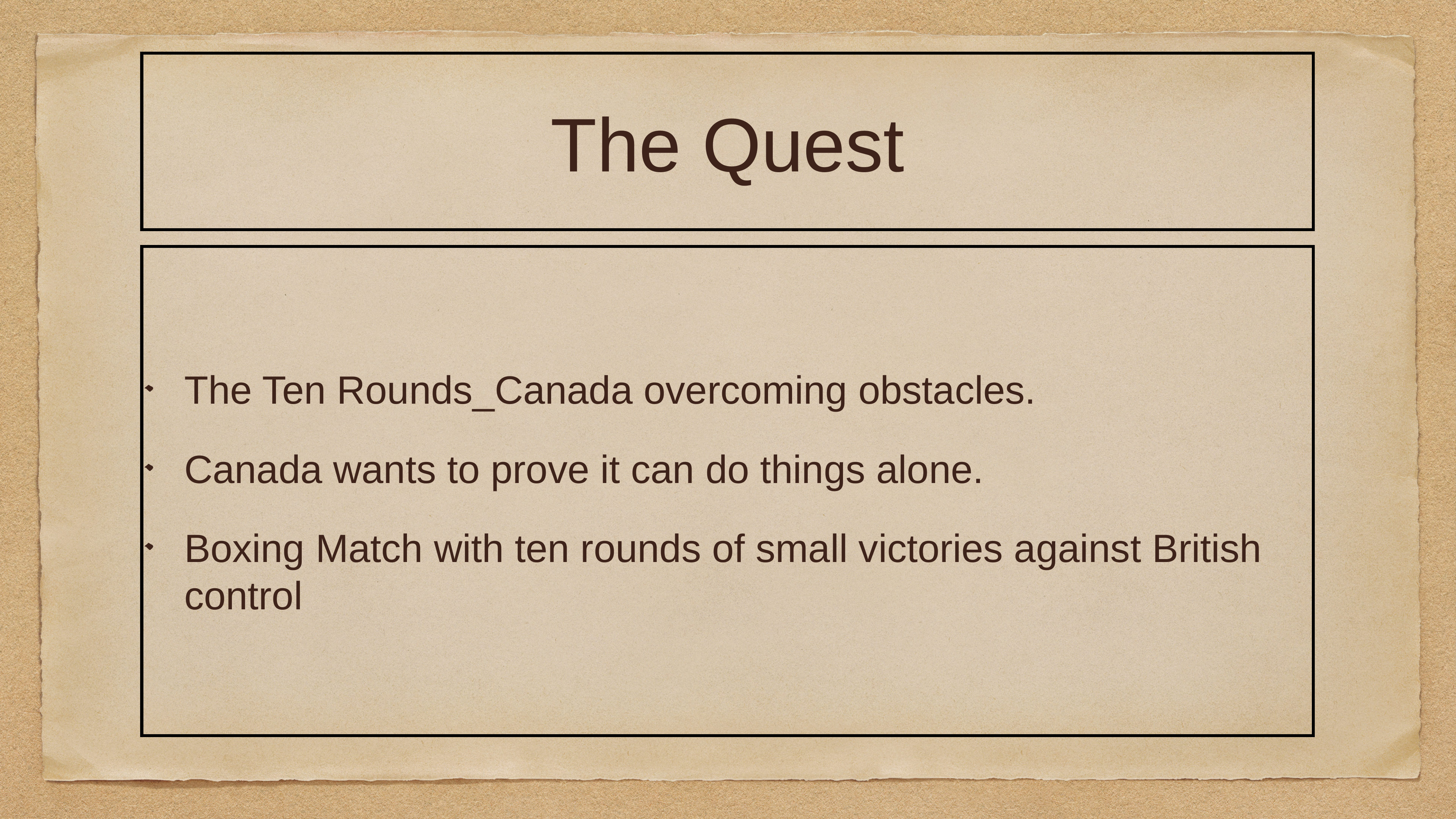

# The Quest
The Ten Rounds_Canada overcoming obstacles.
Canada wants to prove it can do things alone.
Boxing Match with ten rounds of small victories against British control